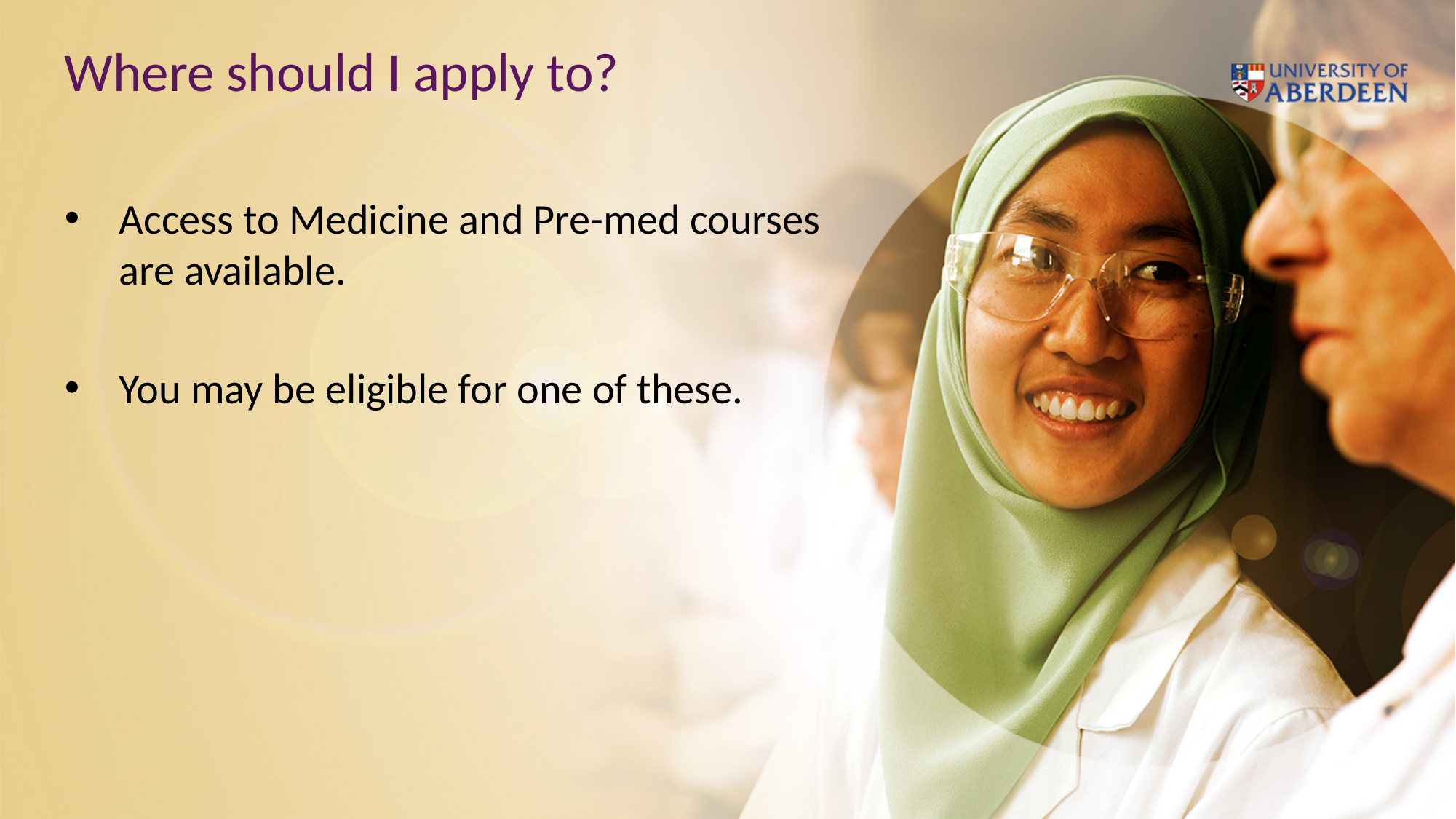

# Where should I apply to?
Access to Medicine and Pre-med courses are available.

You may be eligible for one of these.